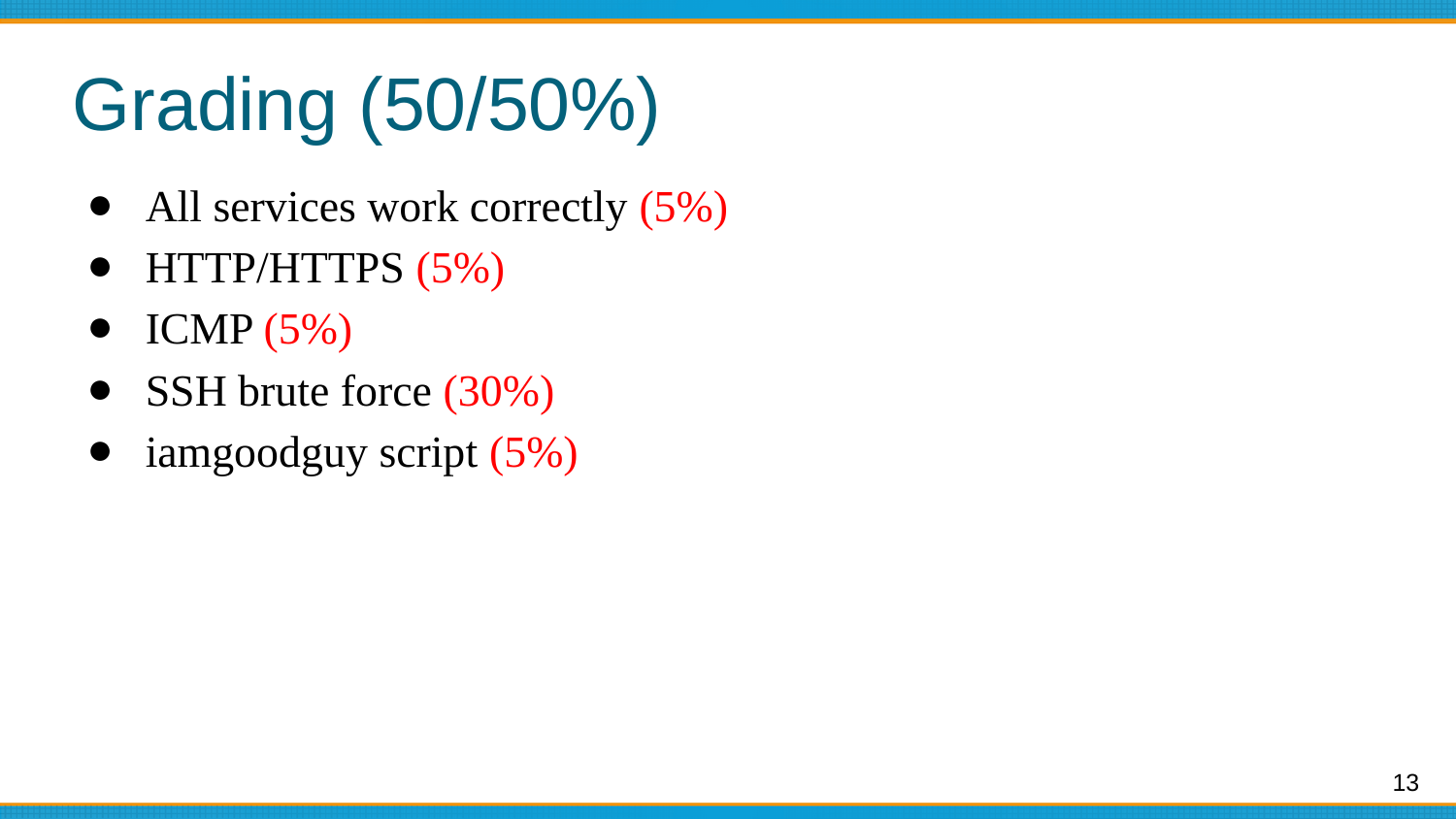

# Grading (50/50%)
All services work correctly (5%)
HTTP/HTTPS (5%)
ICMP (5%)
SSH brute force (30%)
iamgoodguy script (5%)

13